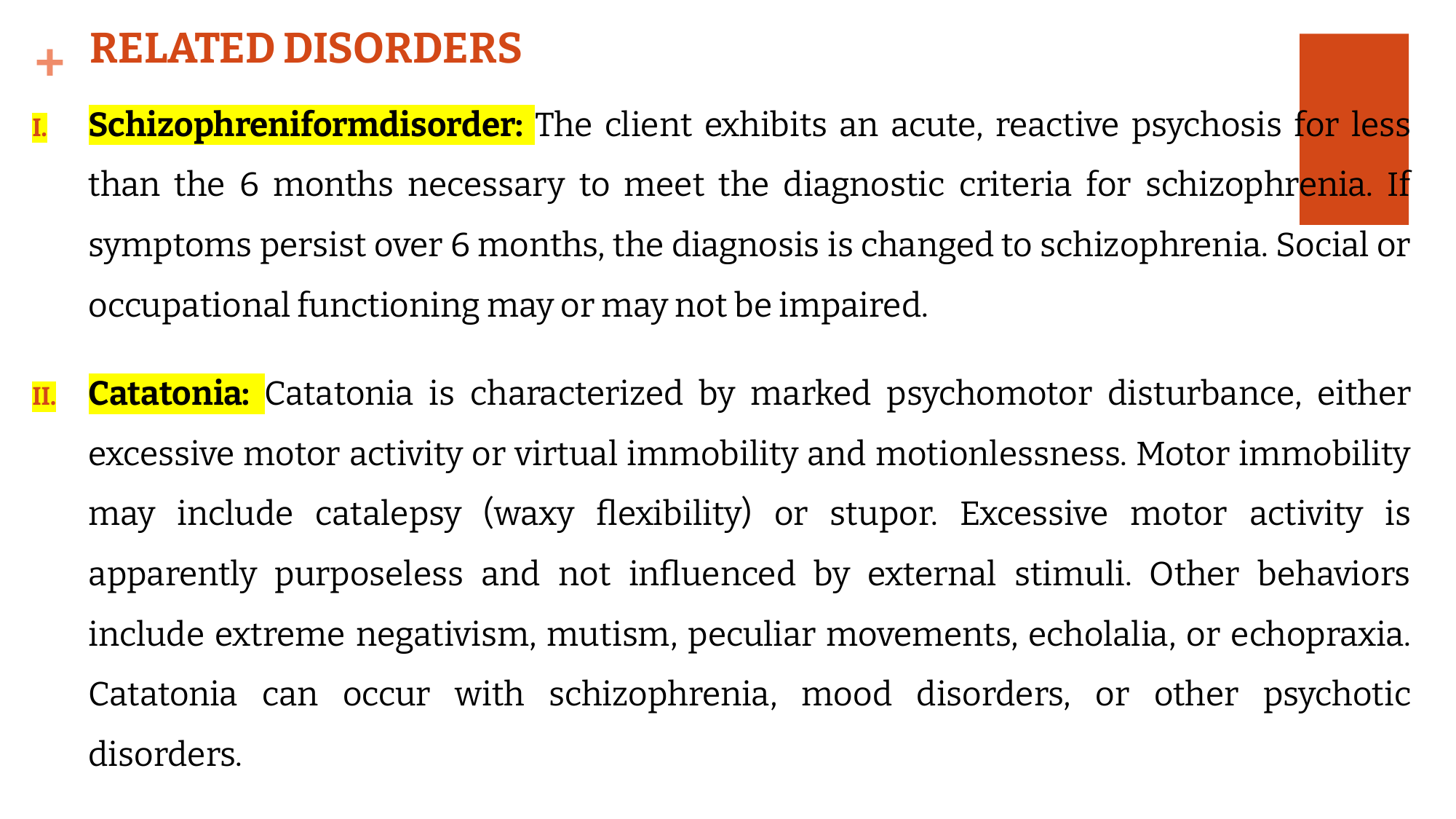

# RELATED DISORDERS
Schizophreniformdisorder: The client exhibits an acute, reactive psychosis for less than the 6 months necessary to meet the diagnostic criteria for schizophrenia. If symptoms persist over 6 months, the diagnosis is changed to schizophrenia. Social or occupational functioning may or may not be impaired.
Catatonia: Catatonia is characterized by marked psychomotor disturbance, either excessive motor activity or virtual immobility and motionlessness. Motor immobility may include catalepsy (waxy flexibility) or stupor. Excessive motor activity is apparently purposeless and not influenced by external stimuli. Other behaviors include extreme negativism, mutism, peculiar movements, echolalia, or echopraxia. Catatonia can occur with schizophrenia, mood disorders, or other psychotic disorders.